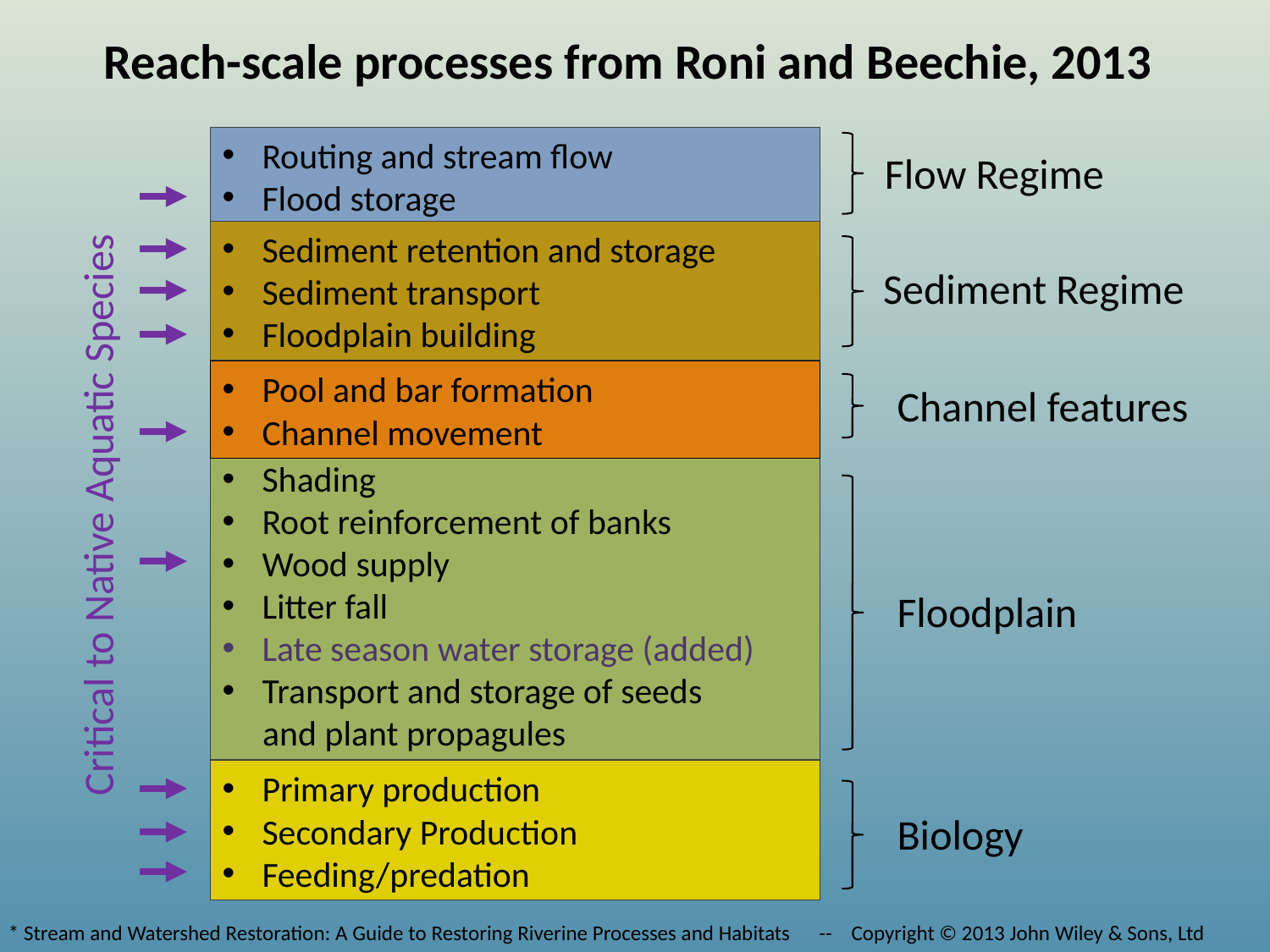

Reach-scale processes from Roni and Beechie, 2013
Routing and stream flow
Flood storage

Flow Regime
Critical to Native Aquatic Species
Sediment retention and storage
Sediment transport
Floodplain building

Sediment Regime
Pool and bar formation
Channel movement
Channel features

Shading
Root reinforcement of banks
Wood supply
Litter fall
Late season water storage (added)
Transport and storage of seeds
     and plant propagules

Floodplain
Primary production
Secondary Production
Feeding/predation

Biology
* Stream and Watershed Restoration: A Guide to Restoring Riverine Processes and Habitats      --    Copyright © 2013 John Wiley & Sons, Ltd